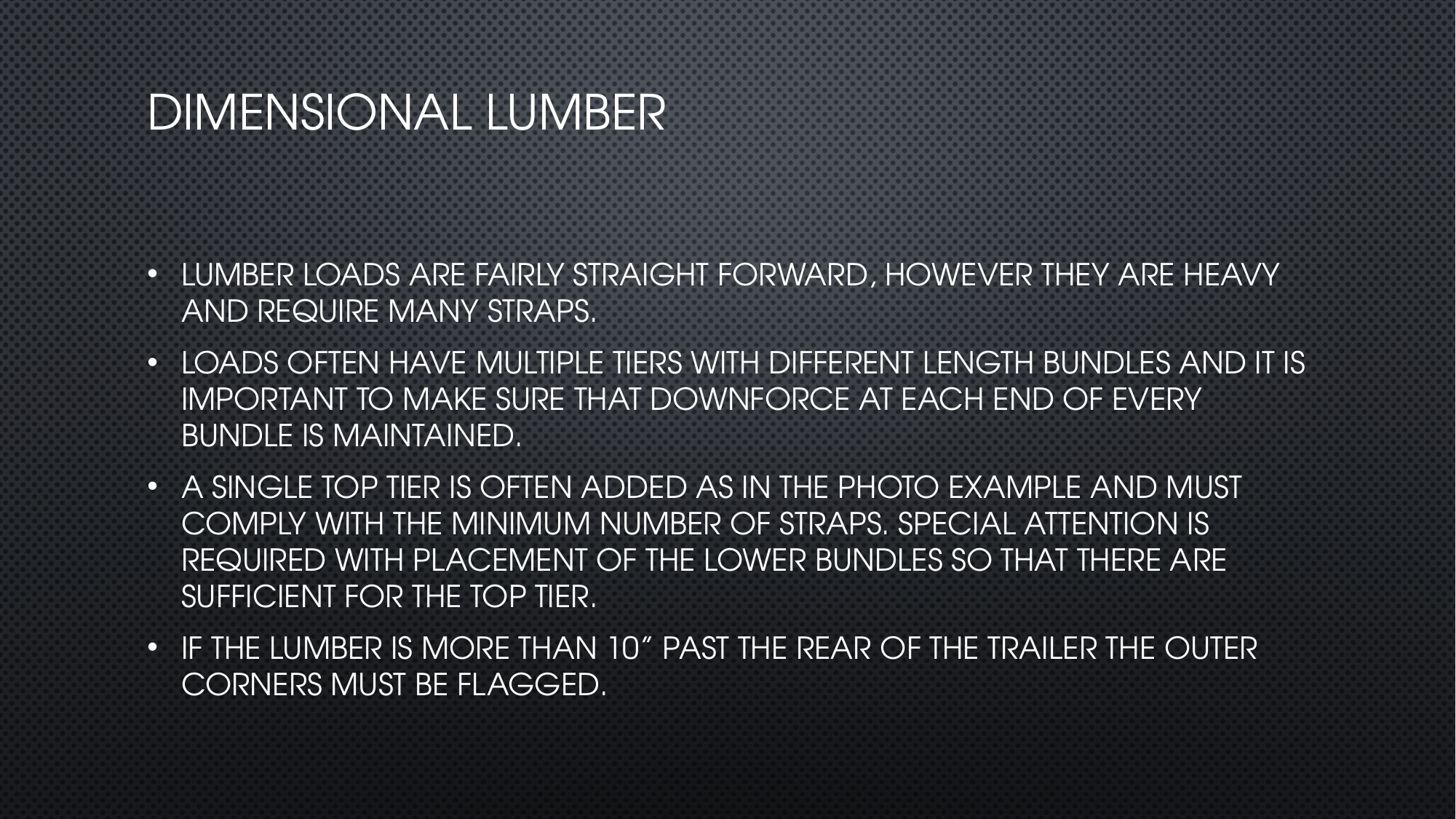

# Dimensional Lumber
Lumber loads are fairly straight forward, however they are heavy and require many straps.
Loads often have multiple tiers with different length bundles and it is important to make sure that downforce at each end of every bundle is maintained.
A single top tier is often added as in the photo example and must comply with the minimum number of straps. Special attention is required with placement of the lower bundles so that there are sufficient for the top tier.
If the lumber is more than 10” past the rear of the trailer the outer corners must be flagged.